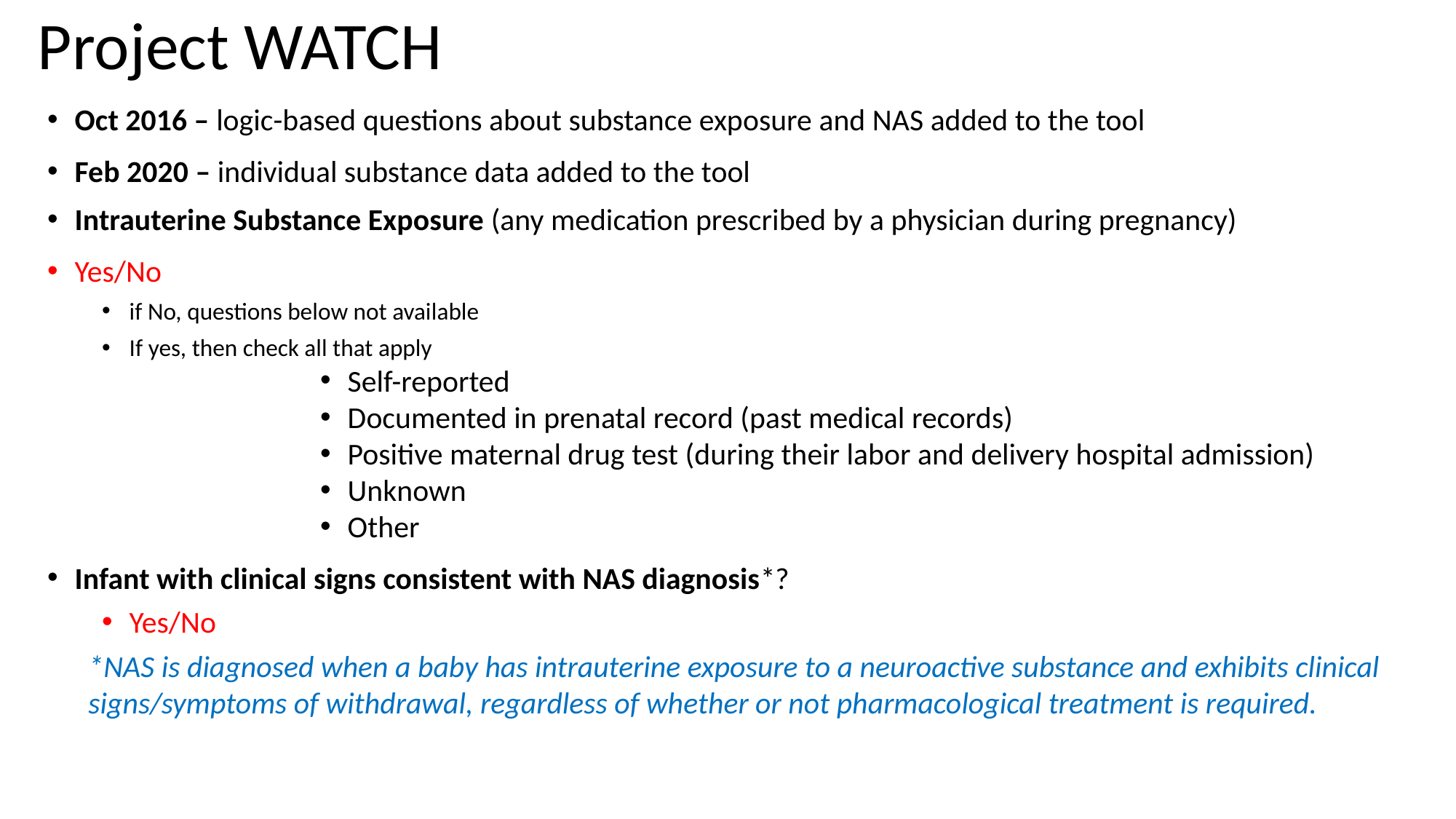

# Project WATCH
Oct 2016 – logic-based questions about substance exposure and NAS added to the tool
Feb 2020 – individual substance data added to the tool
Intrauterine Substance Exposure (any medication prescribed by a physician during pregnancy)
Yes/No
if No, questions below not available
If yes, then check all that apply
Self-reported
Documented in prenatal record (past medical records)
Positive maternal drug test (during their labor and delivery hospital admission)
Unknown
Other
Infant with clinical signs consistent with NAS diagnosis*?
Yes/No
*NAS is diagnosed when a baby has intrauterine exposure to a neuroactive substance and exhibits clinical signs/symptoms of withdrawal, regardless of whether or not pharmacological treatment is required.